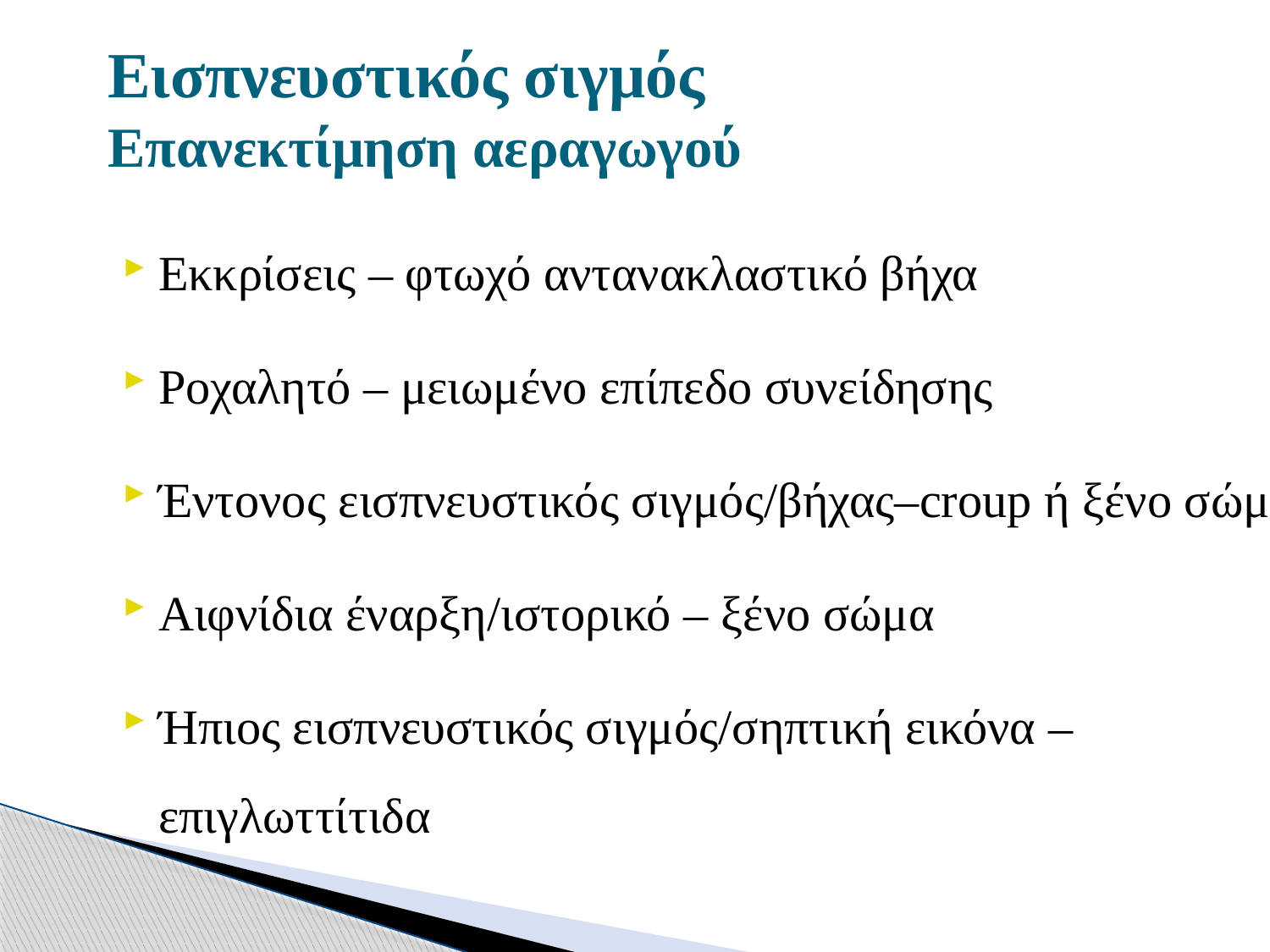

# Εισπνευστικός σιγμός Επανεκτίμηση αεραγωγού
Εκκρίσεις – φτωχό αντανακλαστικό βήχα
Ροχαλητό – μειωμένο επίπεδο συνείδησης
Έντονος εισπνευστικός σιγμός/βήχας–croup ή ξένο σώμα.
Αιφνίδια έναρξη/ιστορικό – ξένο σώμα
Ήπιος εισπνευστικός σιγμός/σηπτική εικόνα – επιγλωττίτιδα